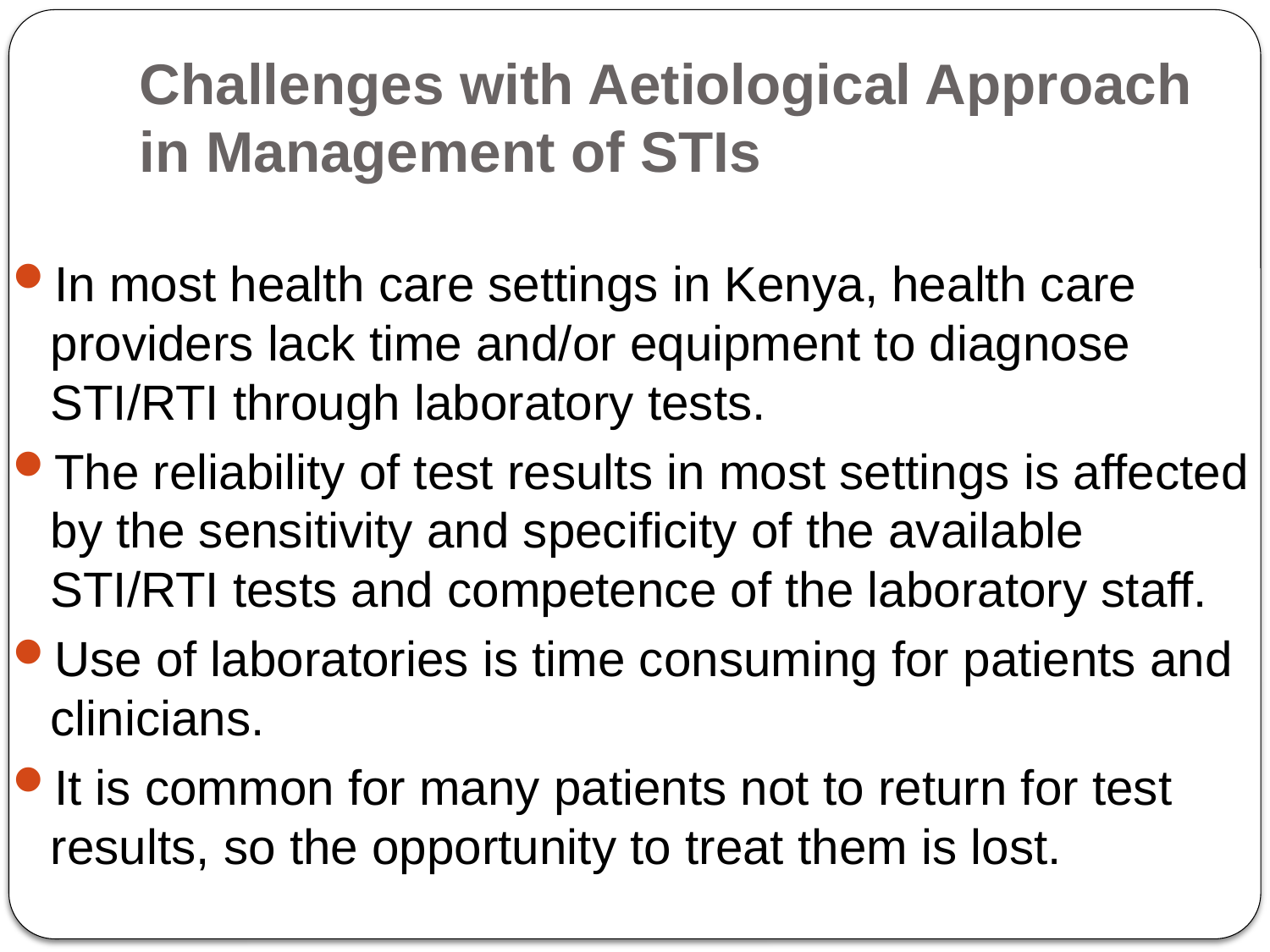

# Challenges with Aetiological Approach in Management of STIs
In most health care settings in Kenya, health care providers lack time and/or equipment to diagnose STI/RTI through laboratory tests.
The reliability of test results in most settings is affected by the sensitivity and specificity of the available STI/RTI tests and competence of the laboratory staff.
Use of laboratories is time consuming for patients and clinicians.
It is common for many patients not to return for test results, so the opportunity to treat them is lost.